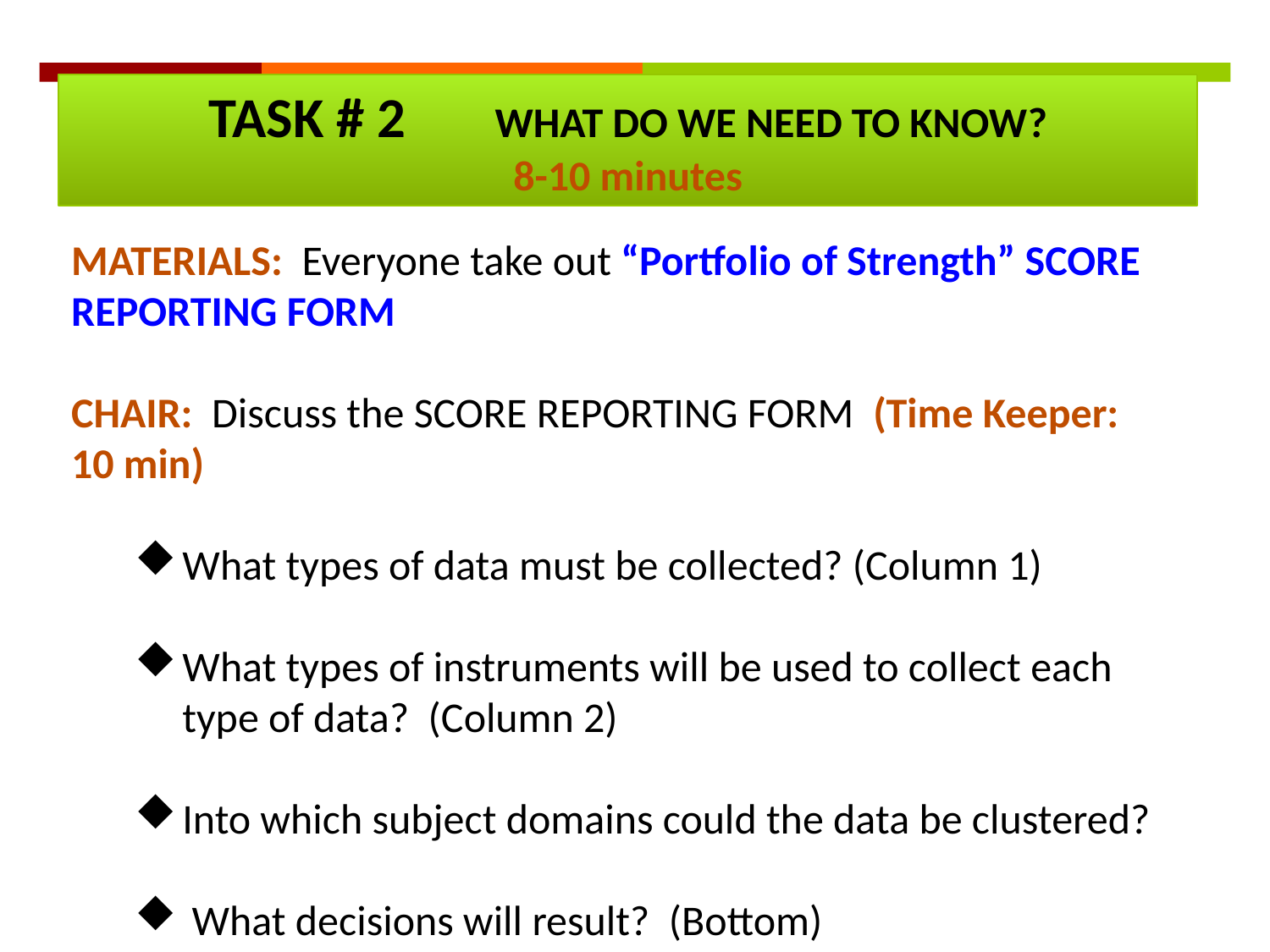

TASK # 2       WHAT DO WE NEED TO KNOW?
8-10 minutes
MATERIALS:  Everyone take out “Portfolio of Strength” SCORE REPORTING FORM

CHAIR:  Discuss the SCORE REPORTING FORM  (Time Keeper: 10 min)

What types of data must be collected? (Column 1)

What types of instruments will be used to collect each type of data?  (Column 2)

Into which subject domains could the data be clustered?

 What decisions will result?  (Bottom)